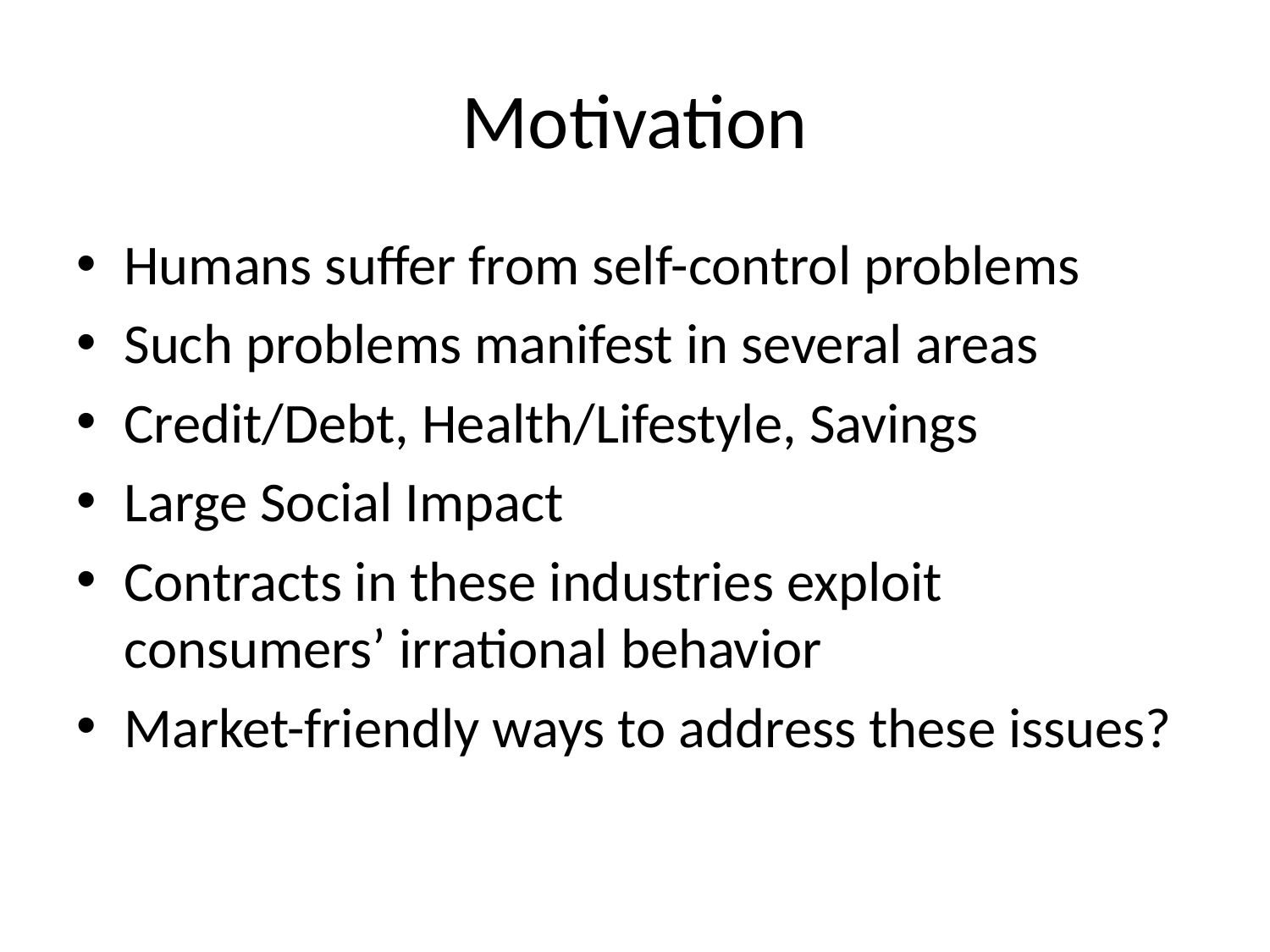

# Motivation
Humans suffer from self-control problems
Such problems manifest in several areas
Credit/Debt, Health/Lifestyle, Savings
Large Social Impact
Contracts in these industries exploit consumers’ irrational behavior
Market-friendly ways to address these issues?